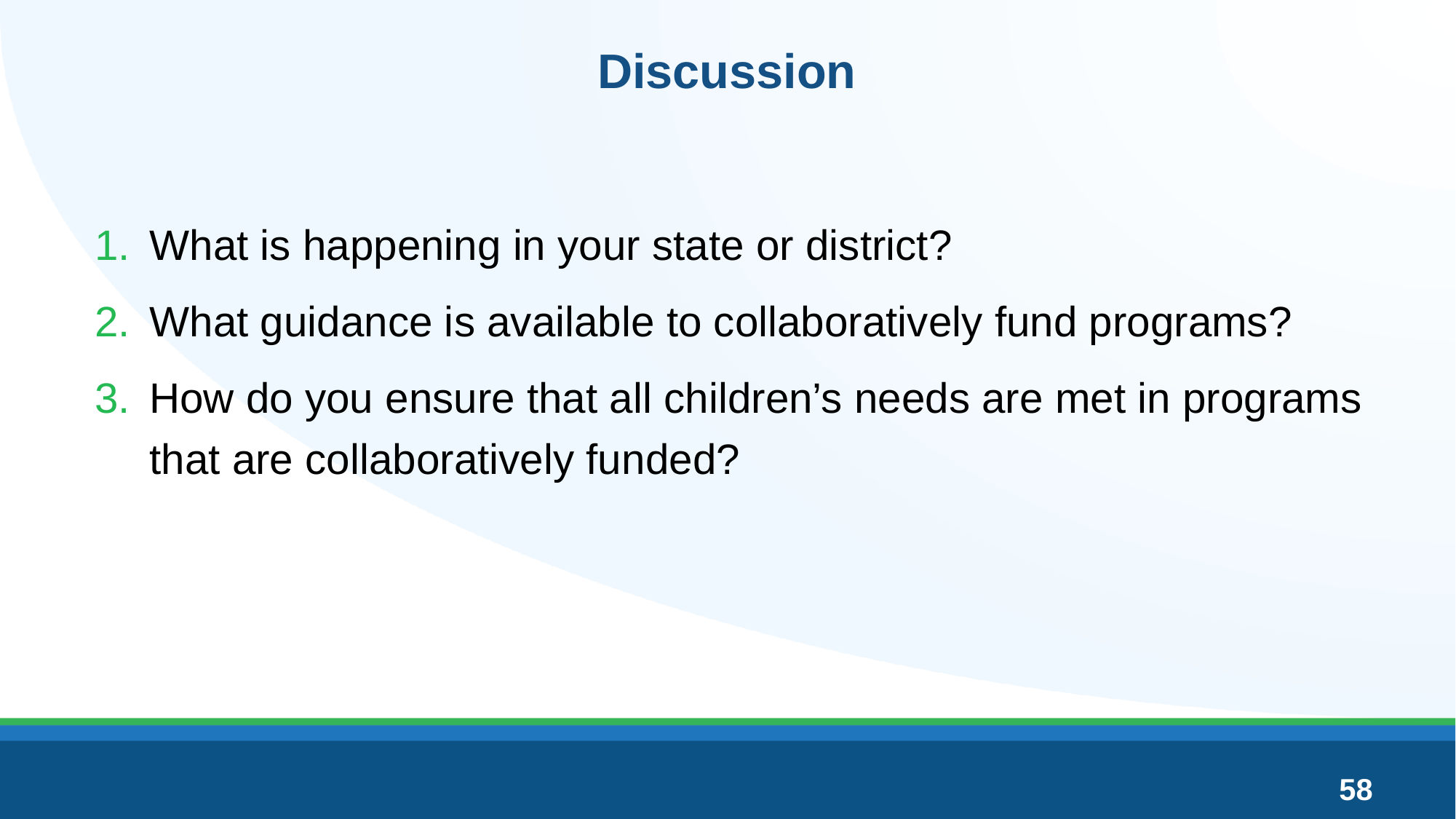

# Discussion
What is happening in your state or district?
What guidance is available to collaboratively fund programs?
How do you ensure that all children’s needs are met in programs that are collaboratively funded?

58